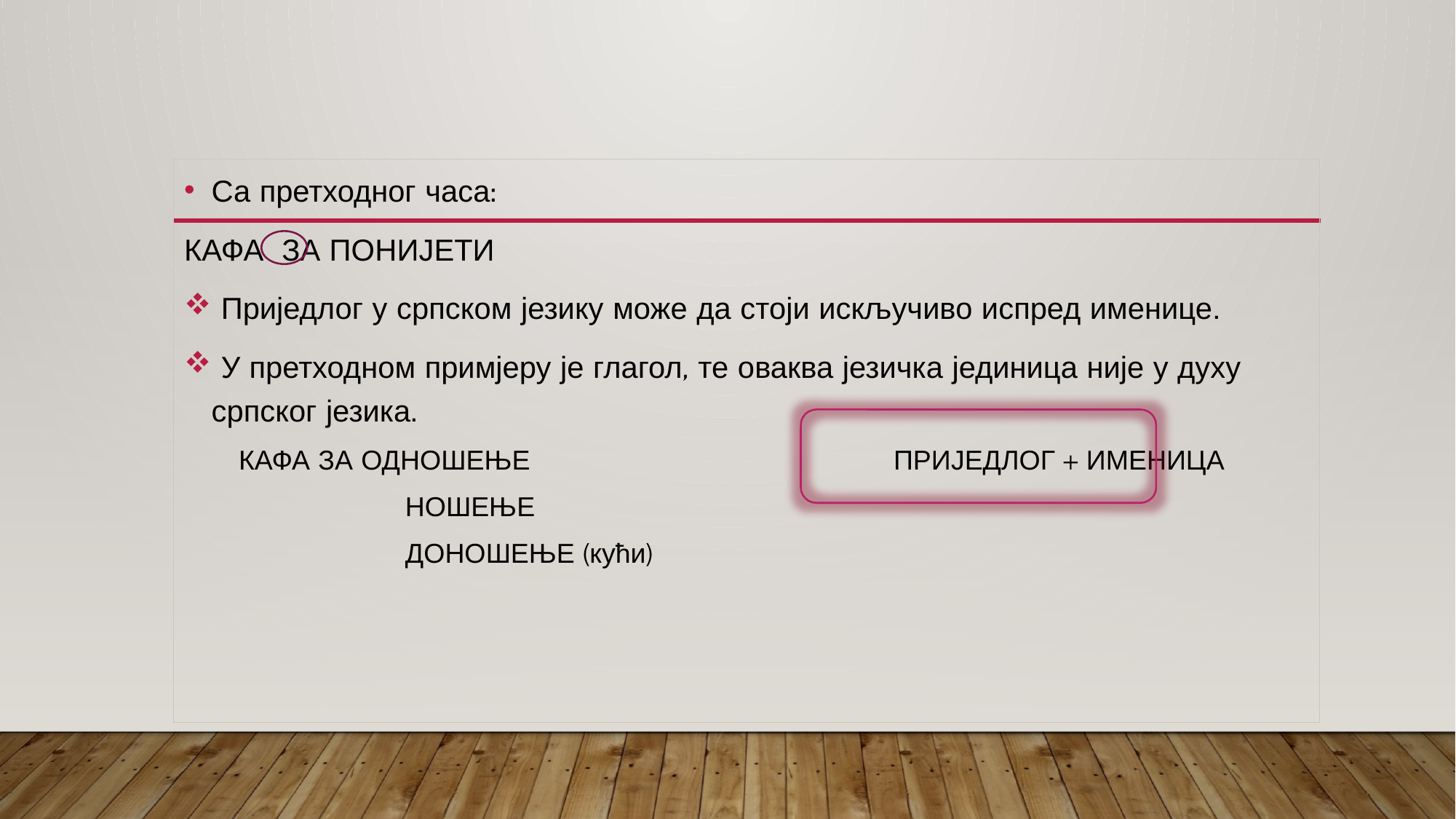

#
Са претходног часа:
КАФА  ЗА ПОНИЈЕТИ
 Приједлог у српском језику може да стоји искључиво испред именице.
 У претходном примјеру је глагол, те оваква језичка јединица није у духу српског језика.
КАФА ЗА ОДНОШЕЊЕ 				ПРИЈЕДЛОГ + ИМЕНИЦА
	       НОШЕЊЕ
	       ДОНОШЕЊЕ (кући)